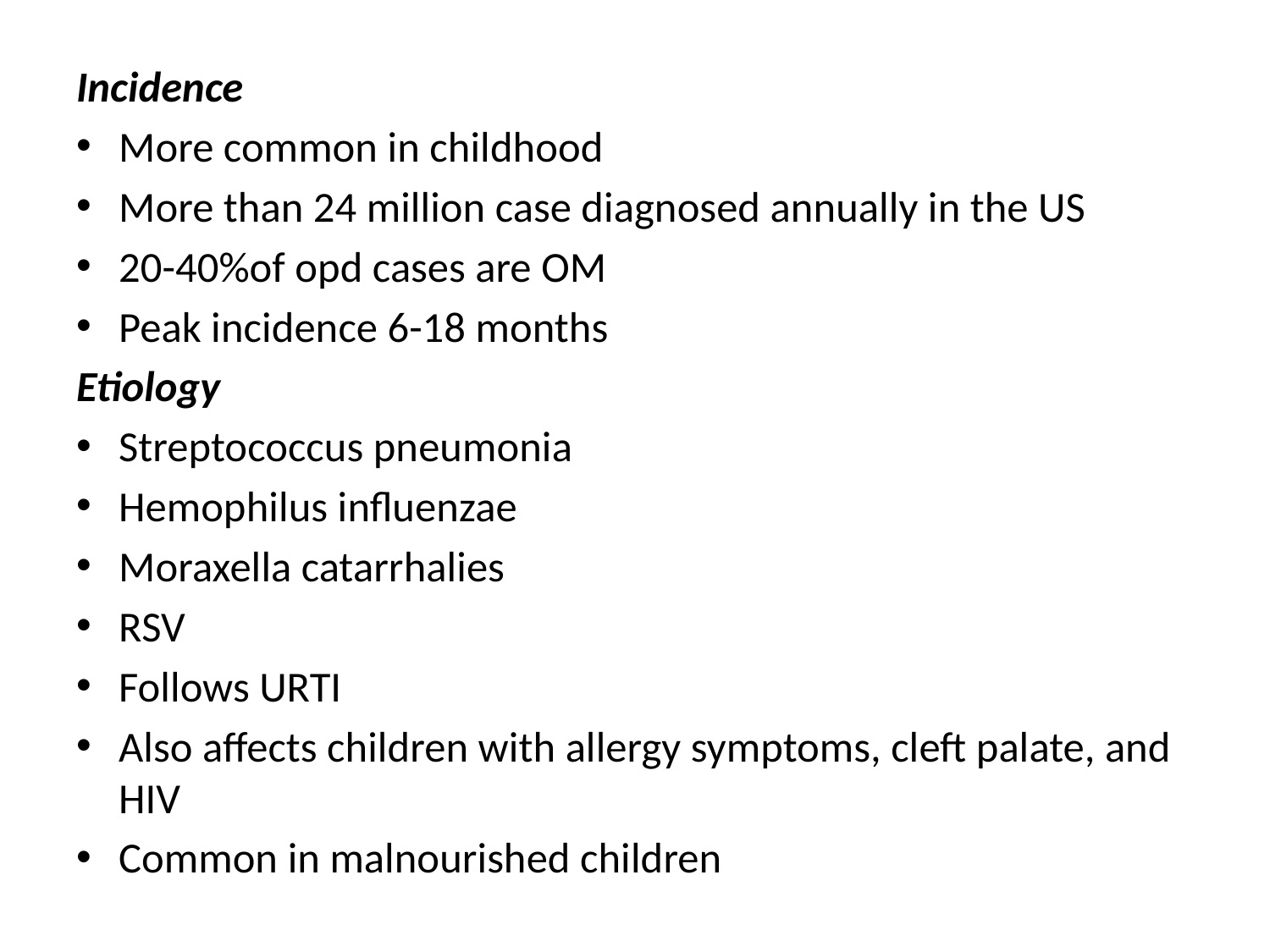

Incidence
More common in childhood
More than 24 million case diagnosed annually in the US
20-40%of opd cases are OM
Peak incidence 6-18 months
Etiology
Streptococcus pneumonia
Hemophilus influenzae
Moraxella catarrhalies
RSV
Follows URTI
Also affects children with allergy symptoms, cleft palate, and HIV
Common in malnourished children